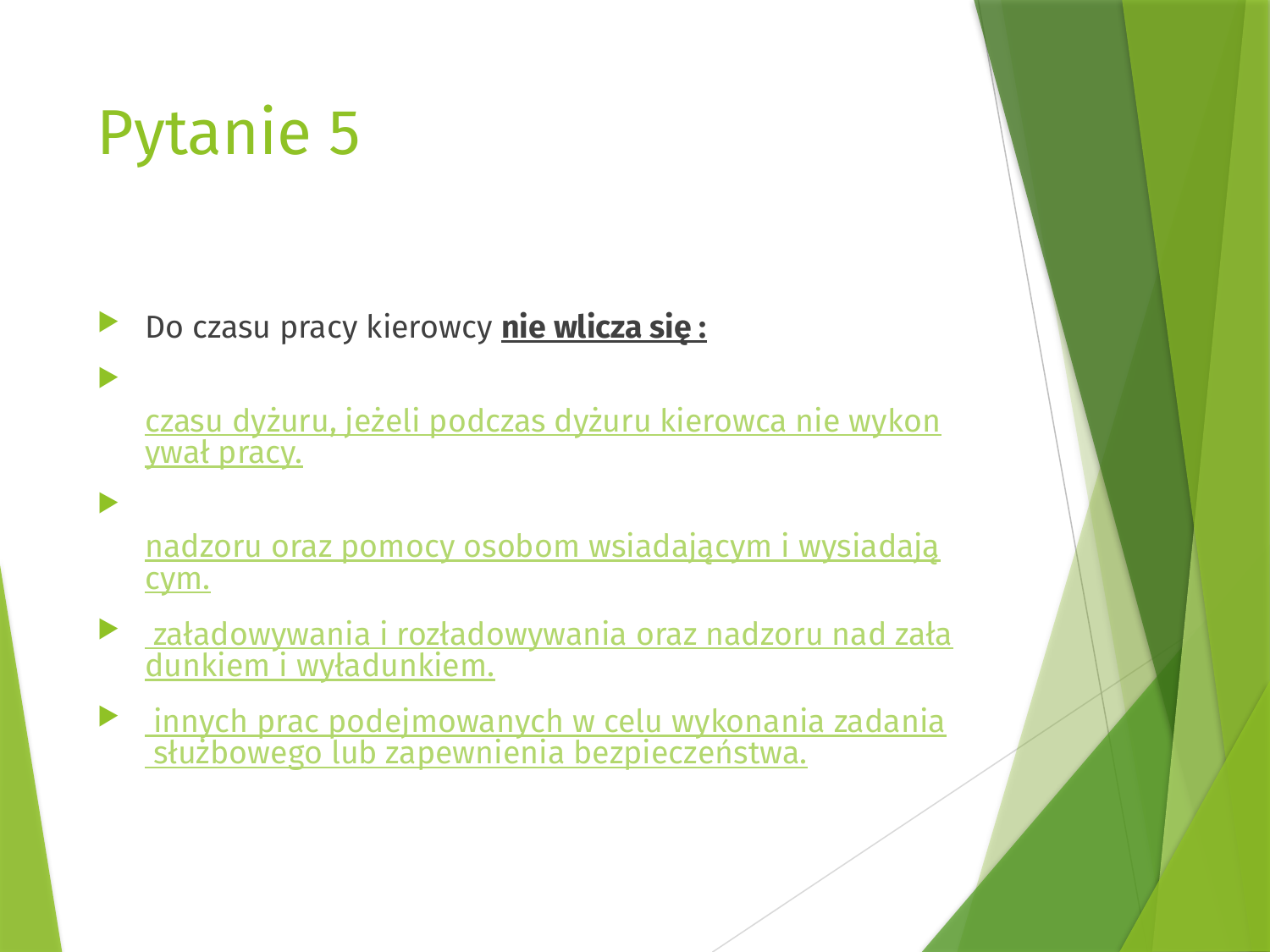

# Pytanie 5
Do czasu pracy kierowcy nie wlicza się :
 czasu dyżuru, jeżeli podczas dyżuru kierowca nie wykonywał pracy.
 nadzoru oraz pomocy osobom wsiadającym i wysiadającym.
 załadowywania i rozładowywania oraz nadzoru nad załadunkiem i wyładunkiem.
 innych prac podejmowanych w celu wykonania zadania służbowego lub zapewnienia bezpieczeństwa.